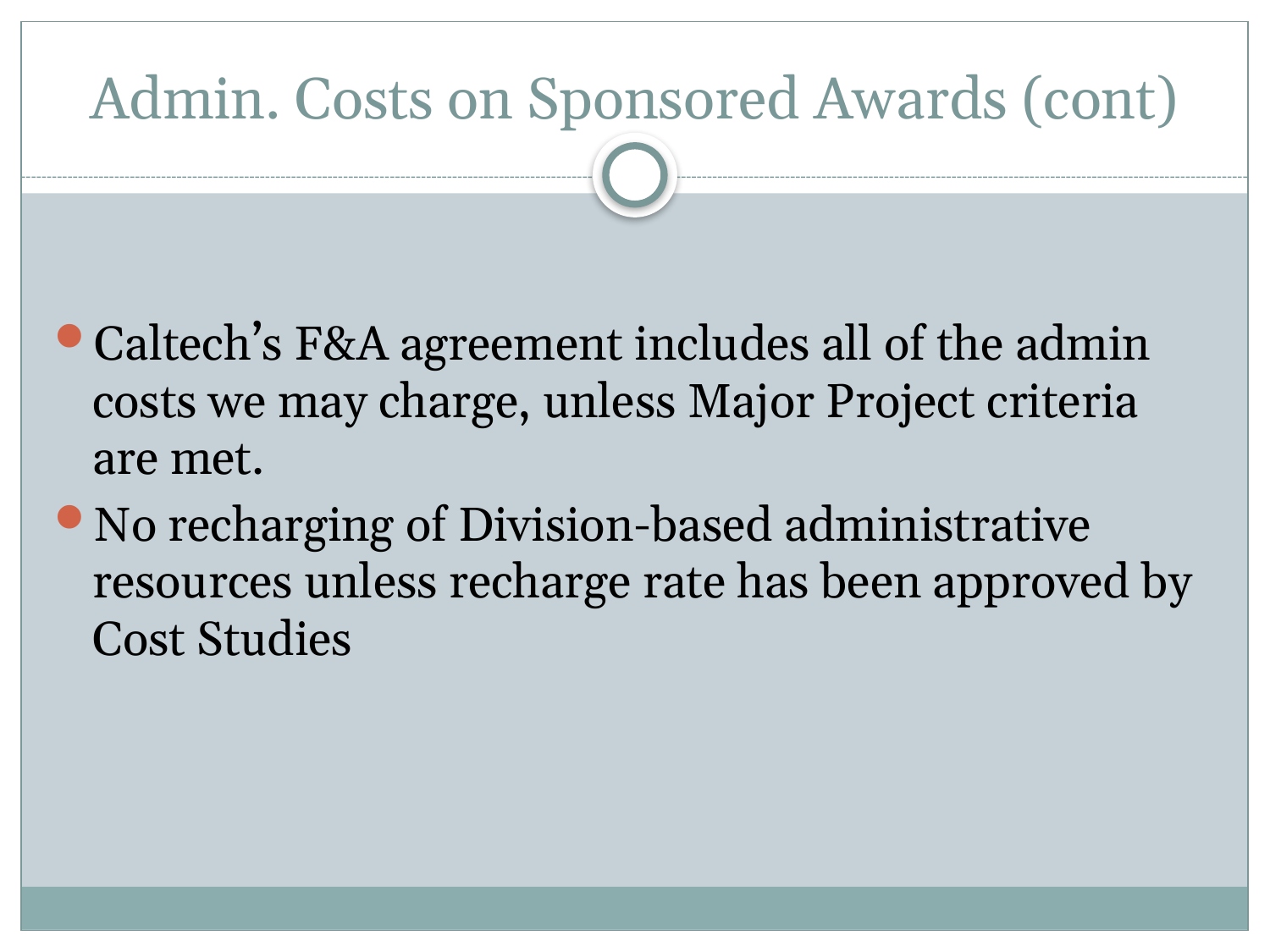

# Admin. Costs on Sponsored Awards (cont)
Caltech’s F&A agreement includes all of the admin costs we may charge, unless Major Project criteria are met.
No recharging of Division-based administrative resources unless recharge rate has been approved by Cost Studies